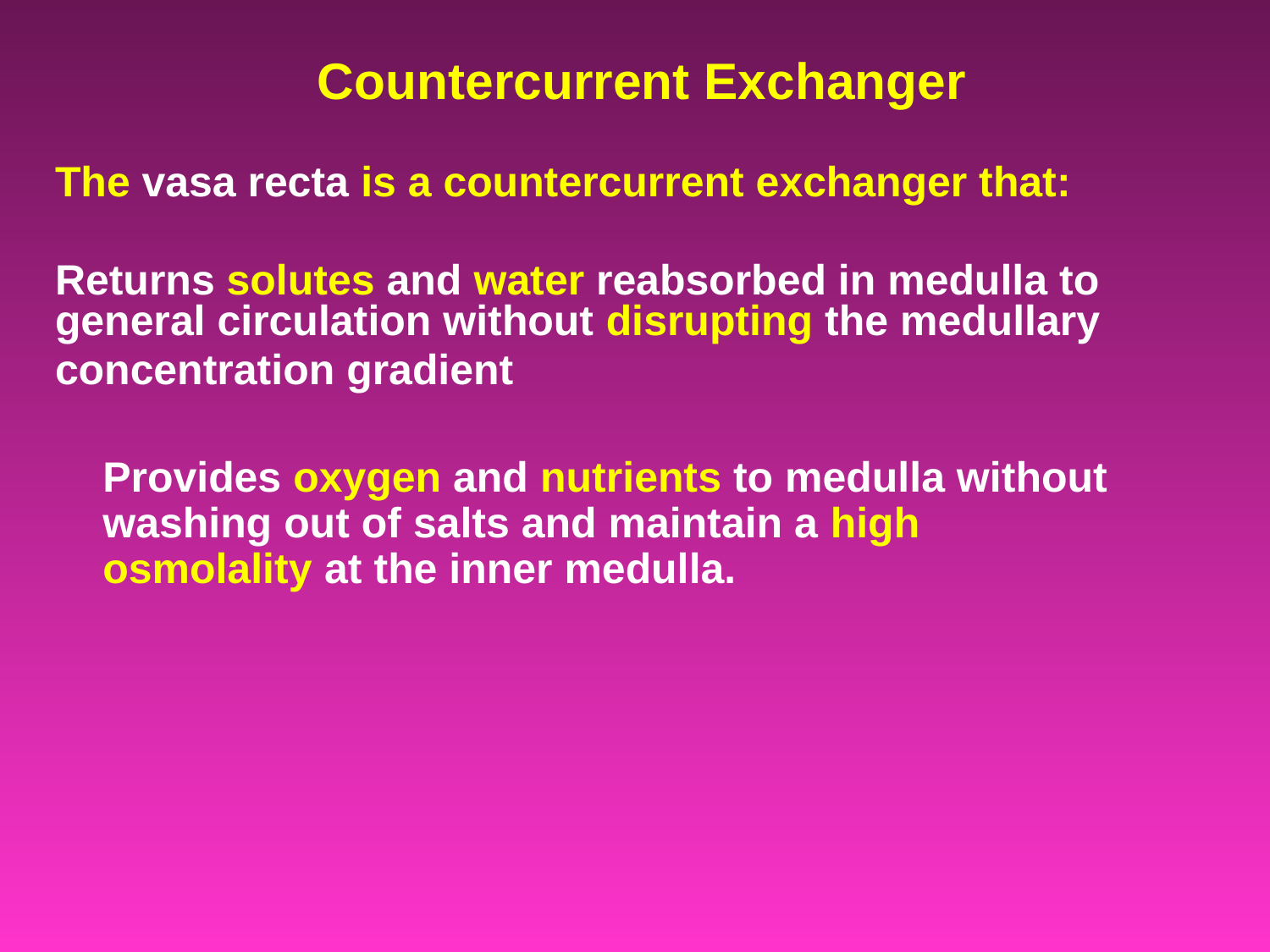

# Countercurrent Exchanger
The vasa recta is a countercurrent exchanger that:

Returns solutes and water reabsorbed in medulla to   general circulation without disrupting the medullary
concentration gradient

Provides oxygen and nutrients to medulla without washing out of salts and maintain a high osmolality at the inner medulla.